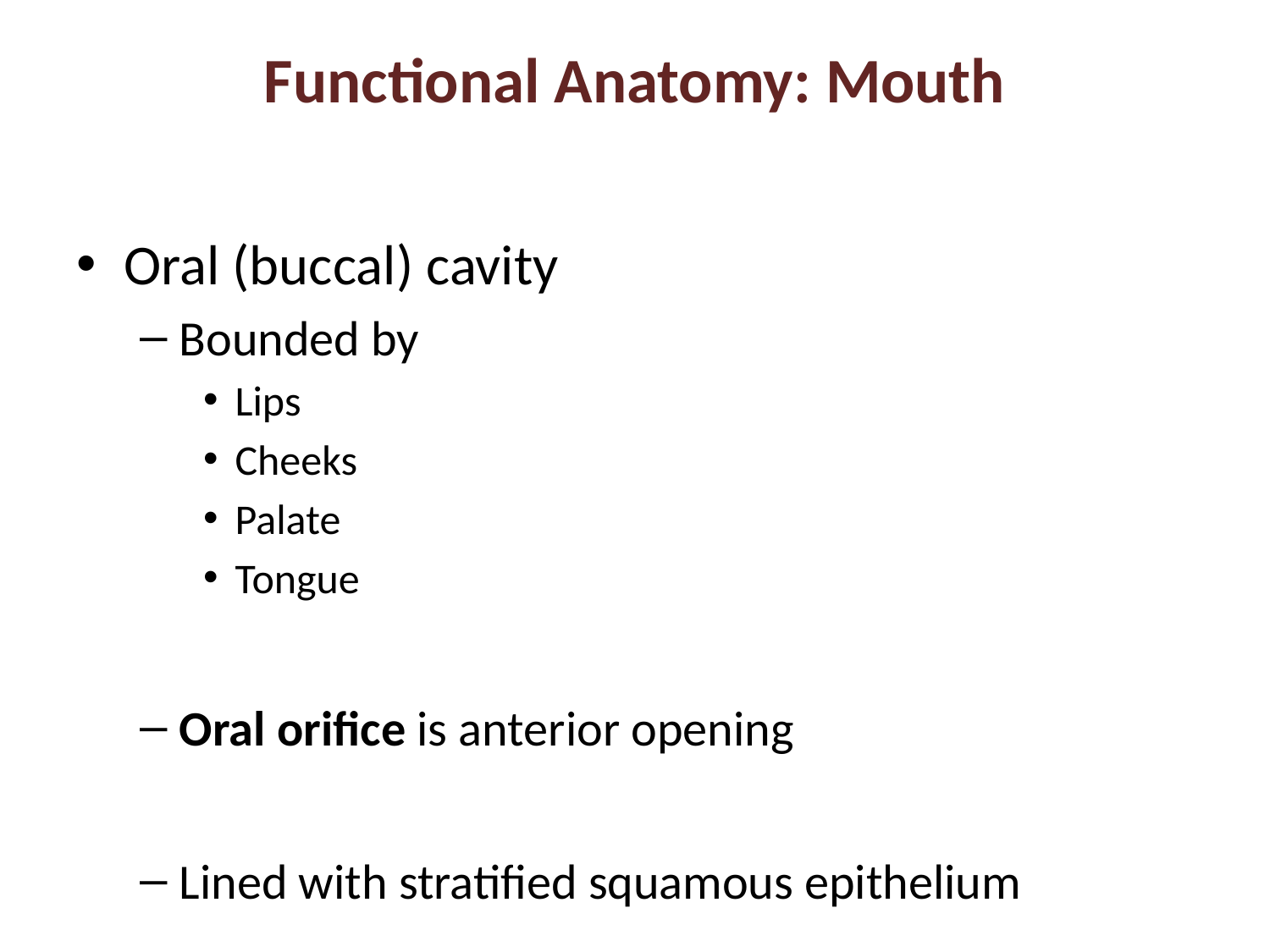

# Functional Anatomy: Mouth
Oral (buccal) cavity
Bounded by
Lips
Cheeks
Palate
Tongue

Oral orifice is anterior opening

Lined with stratified squamous epithelium